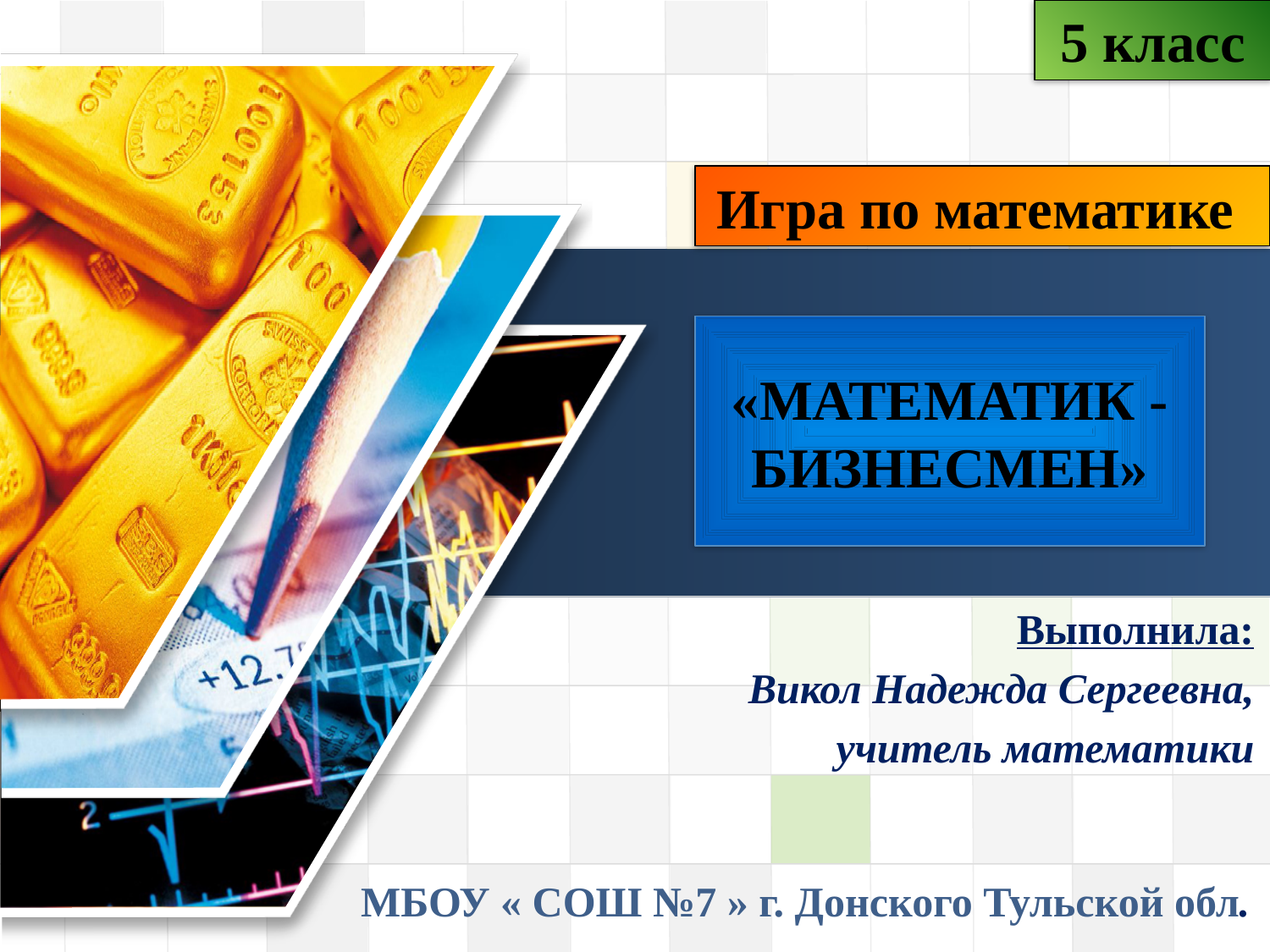

5 класс
Игра по математике
# «МАТЕМАТИК - БИЗНЕСМЕН»
Выполнила:
Викол Надежда Сергеевна,
учитель математики
МБОУ « СОШ №7 » г. Донского Тульской обл.